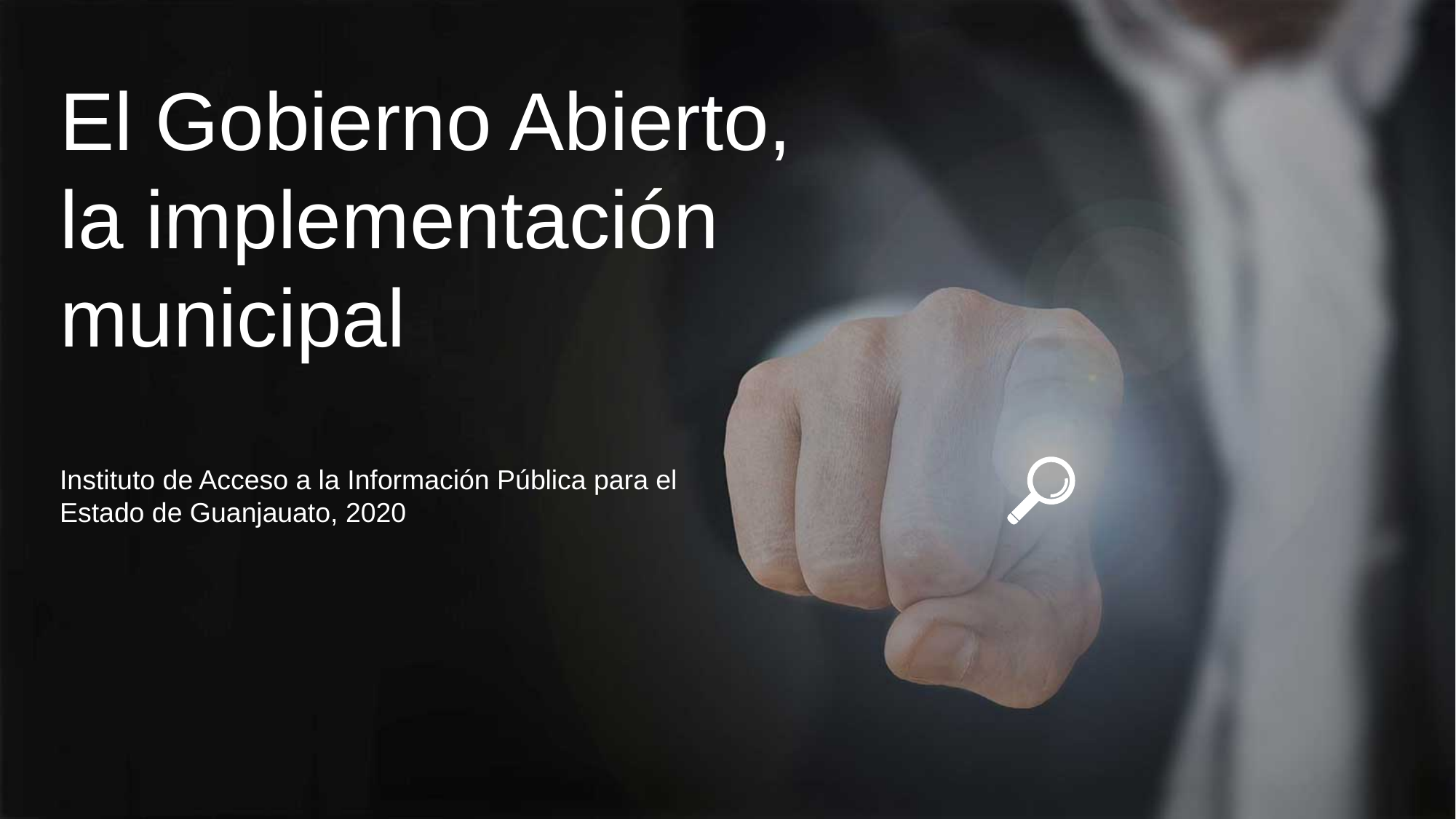

El Gobierno Abierto, la implementación  municipal
Instituto de Acceso a la Información Pública para el Estado de Guanjauato, 2020